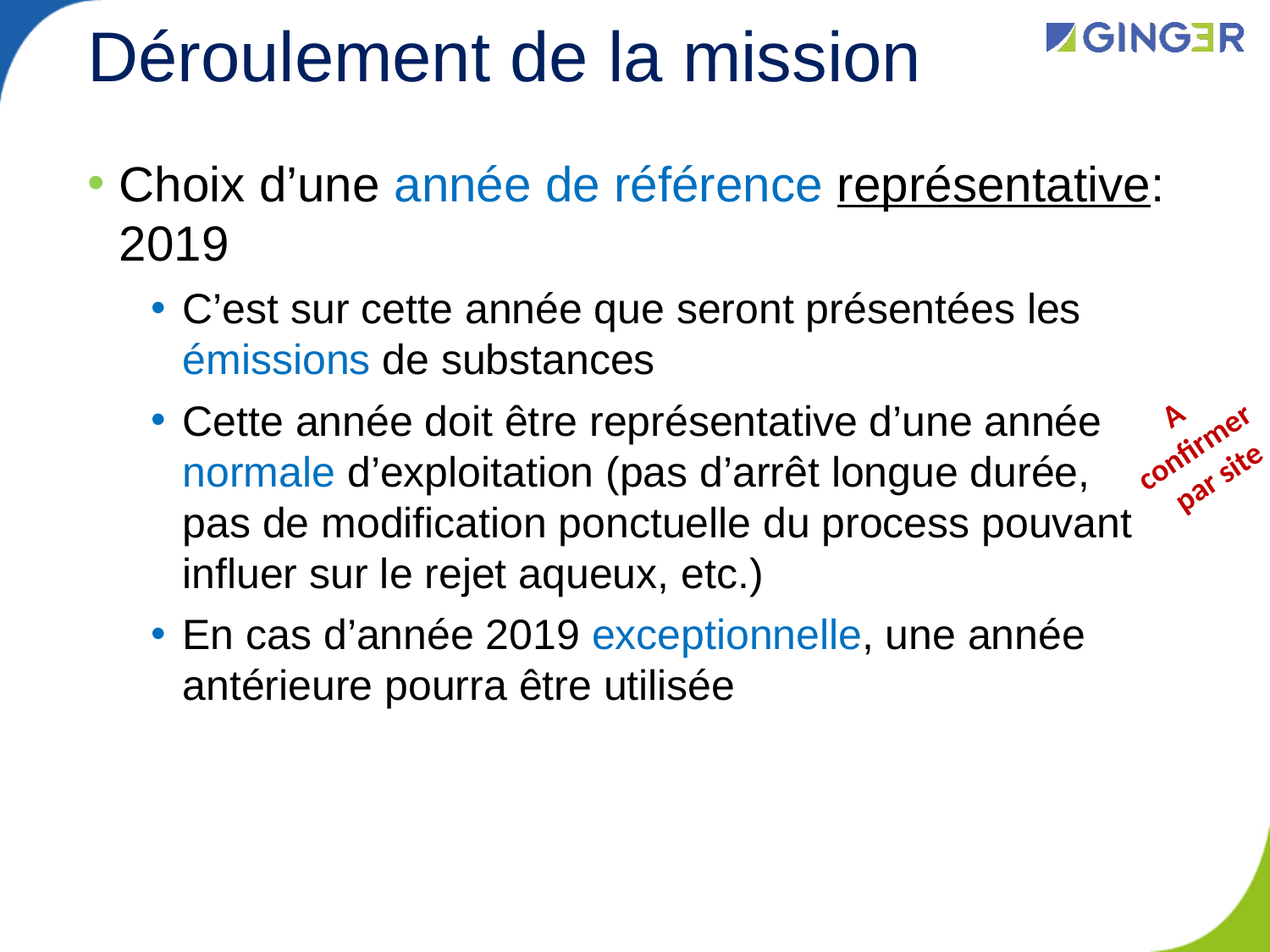

# Déroulement de la mission
Choix d’une année de référence représentative: 2019
C’est sur cette année que seront présentées les émissions de substances
Cette année doit être représentative d’une année normale d’exploitation (pas d’arrêt longue durée, pas de modification ponctuelle du process pouvant influer sur le rejet aqueux, etc.)
En cas d’année 2019 exceptionnelle, une année antérieure pourra être utilisée
A
confirmer
par site